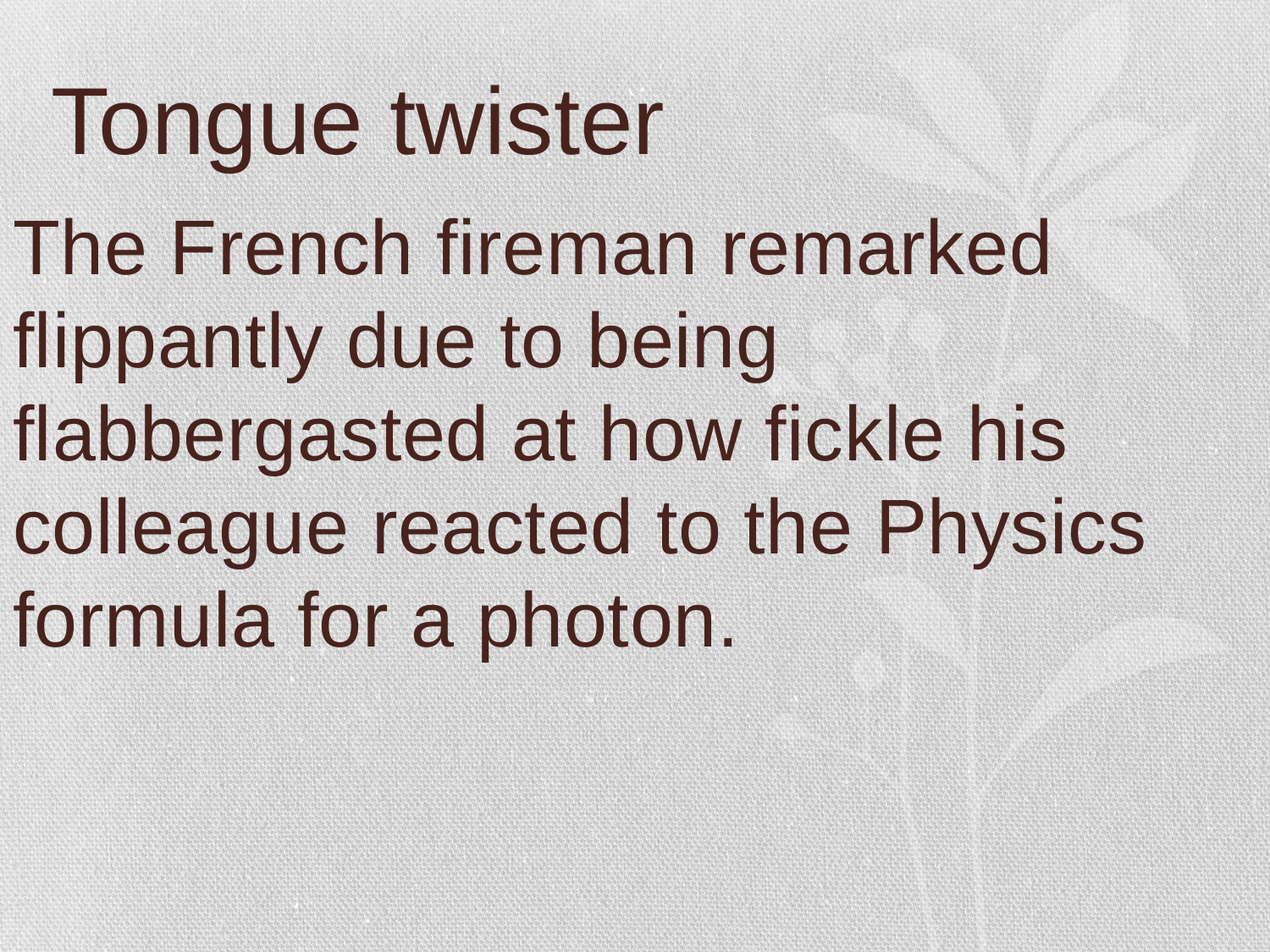

# Tongue twister
The French fireman remarked flippantly due to being flabbergasted at how fickle his colleague reacted to the Physics formula for a photon.